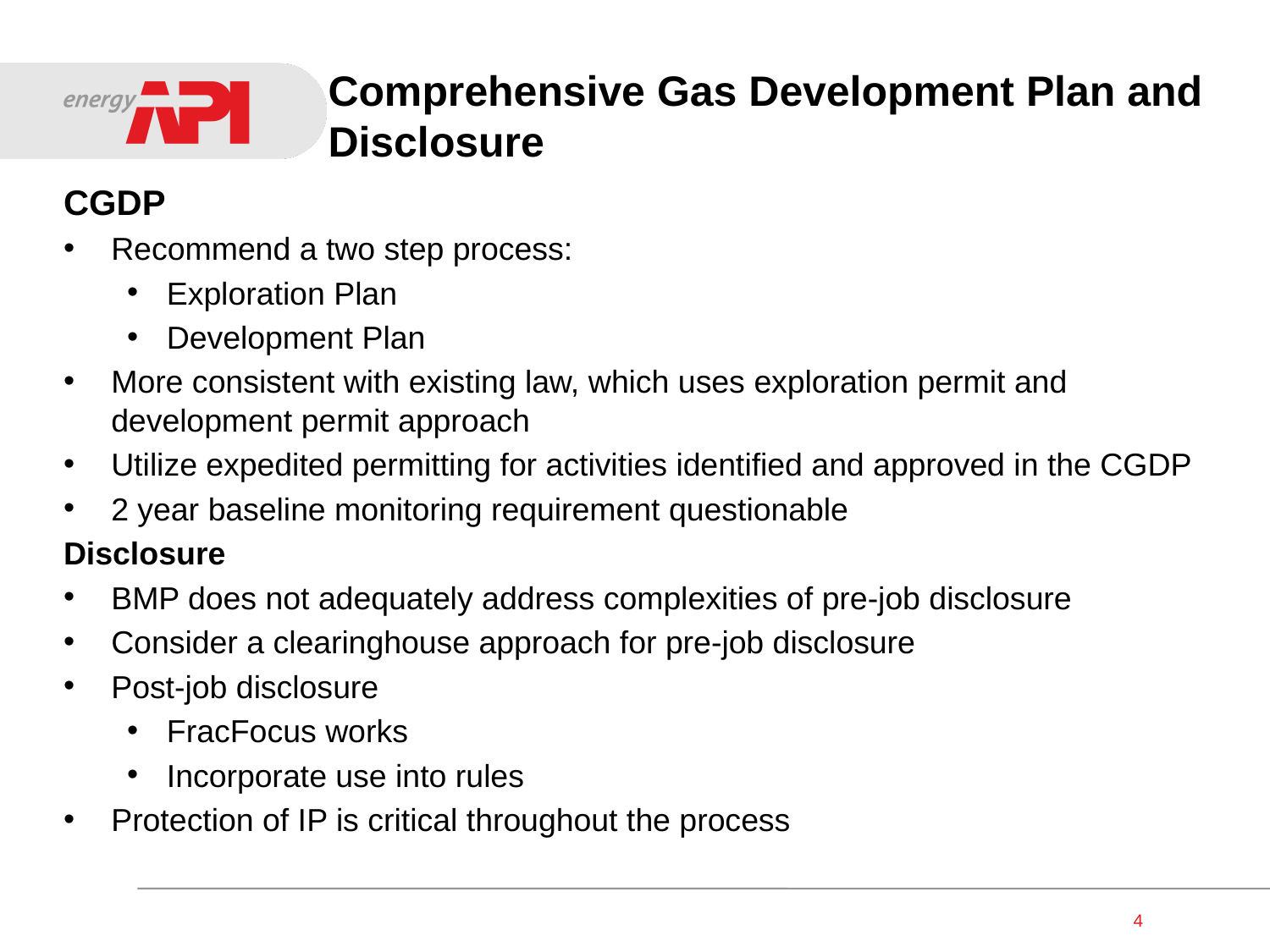

# Comprehensive Gas Development Plan and Disclosure
CGDP
Recommend a two step process:
Exploration Plan
Development Plan
More consistent with existing law, which uses exploration permit and development permit approach
Utilize expedited permitting for activities identified and approved in the CGDP
2 year baseline monitoring requirement questionable
Disclosure
BMP does not adequately address complexities of pre-job disclosure
Consider a clearinghouse approach for pre-job disclosure
Post-job disclosure
FracFocus works
Incorporate use into rules
Protection of IP is critical throughout the process

4